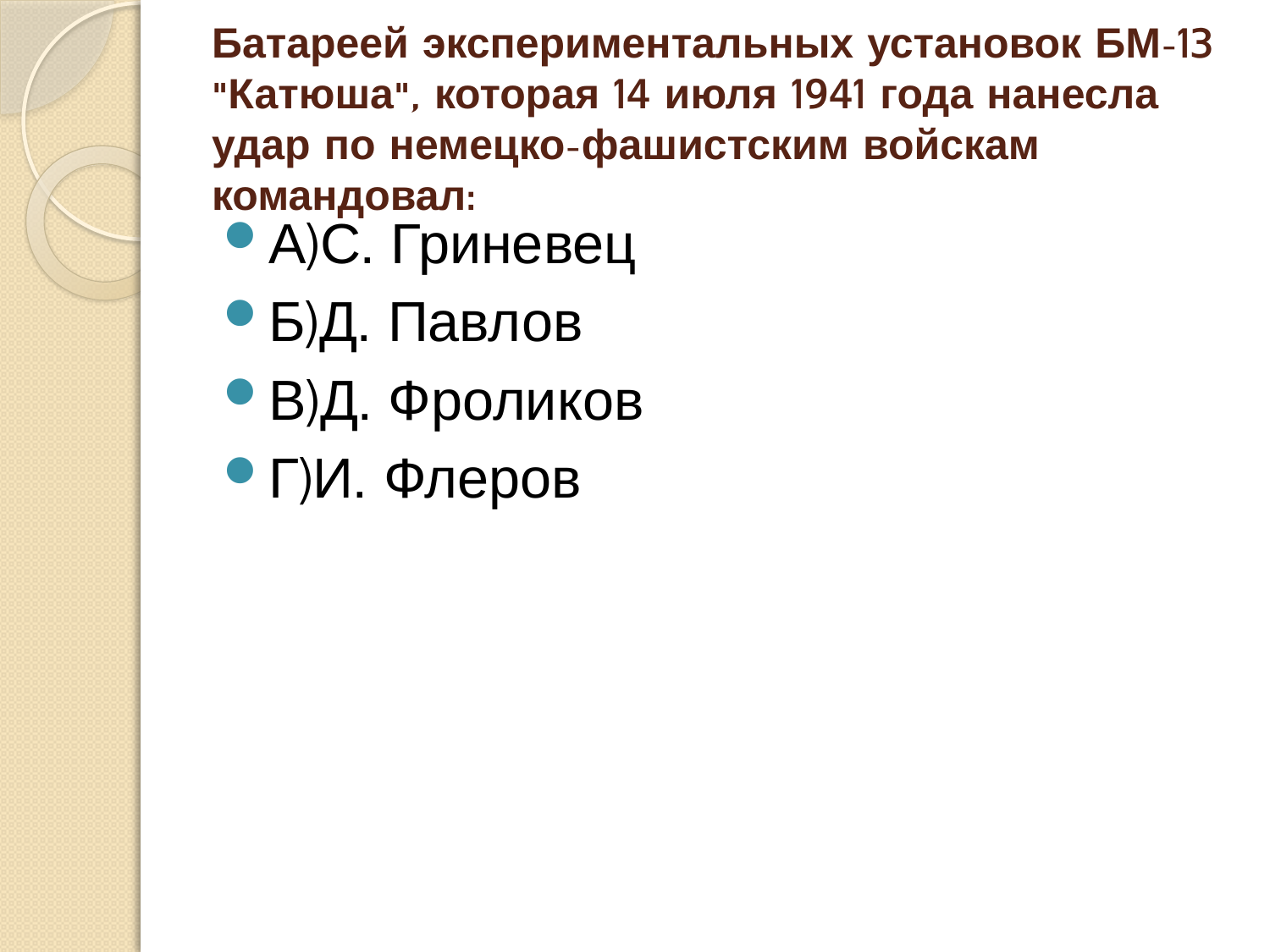

# Батареей экспериментальных установок БМ-13 "Катюша", которая 14 июля 1941 года нанесла удар по немецко-фашистским войскам командовал:
А)С. Гриневец
Б)Д. Павлов
В)Д. Фроликов
Г)И. Флеров